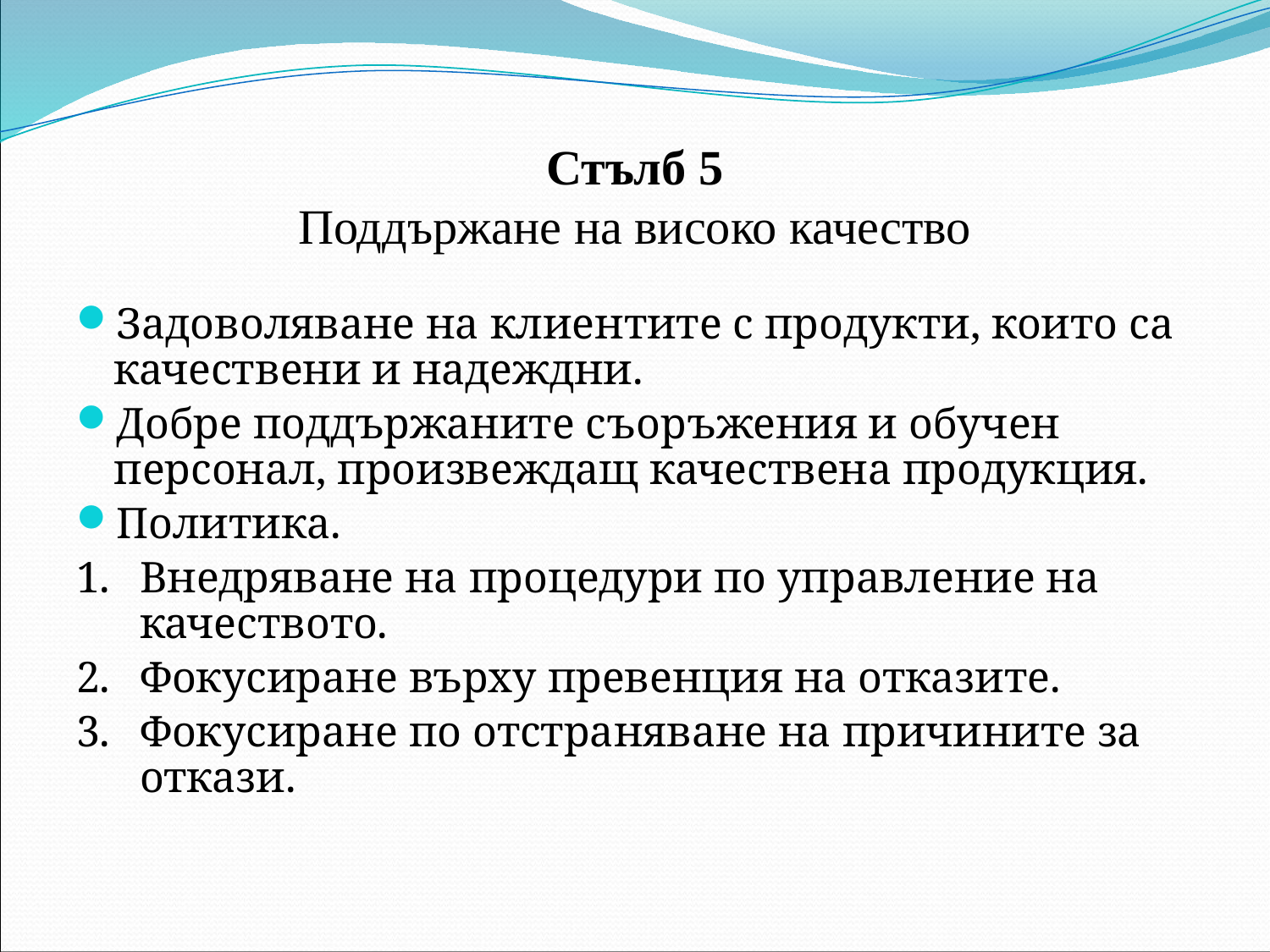

# Стълб 5 Поддържане на високо качество
Задоволяване на клиентите с продукти, които са качествени и надеждни.
Добре поддържаните съоръжения и обучен персонал, произвеждащ качествена продукция.
Политика.
Внедряване на процедури по управление на качеството.
Фокусиране върху превенция на отказите.
Фокусиране по отстраняване на причините за откази.